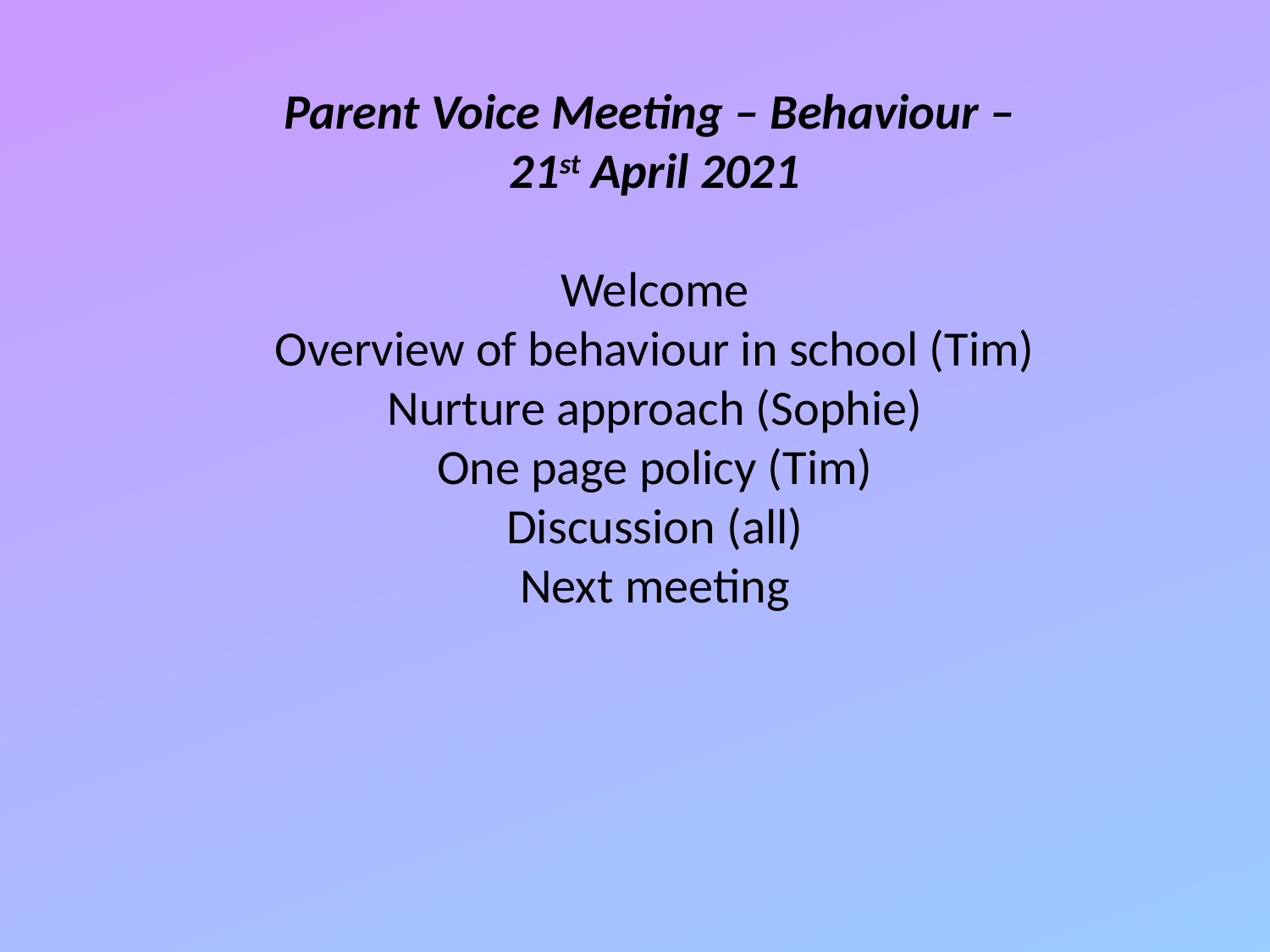

Parent Voice Meeting – Behaviour –
21st April 2021

Welcome
Overview of behaviour in school (Tim)
Nurture approach (Sophie)
One page policy (Tim)
Discussion (all)
Next meeting